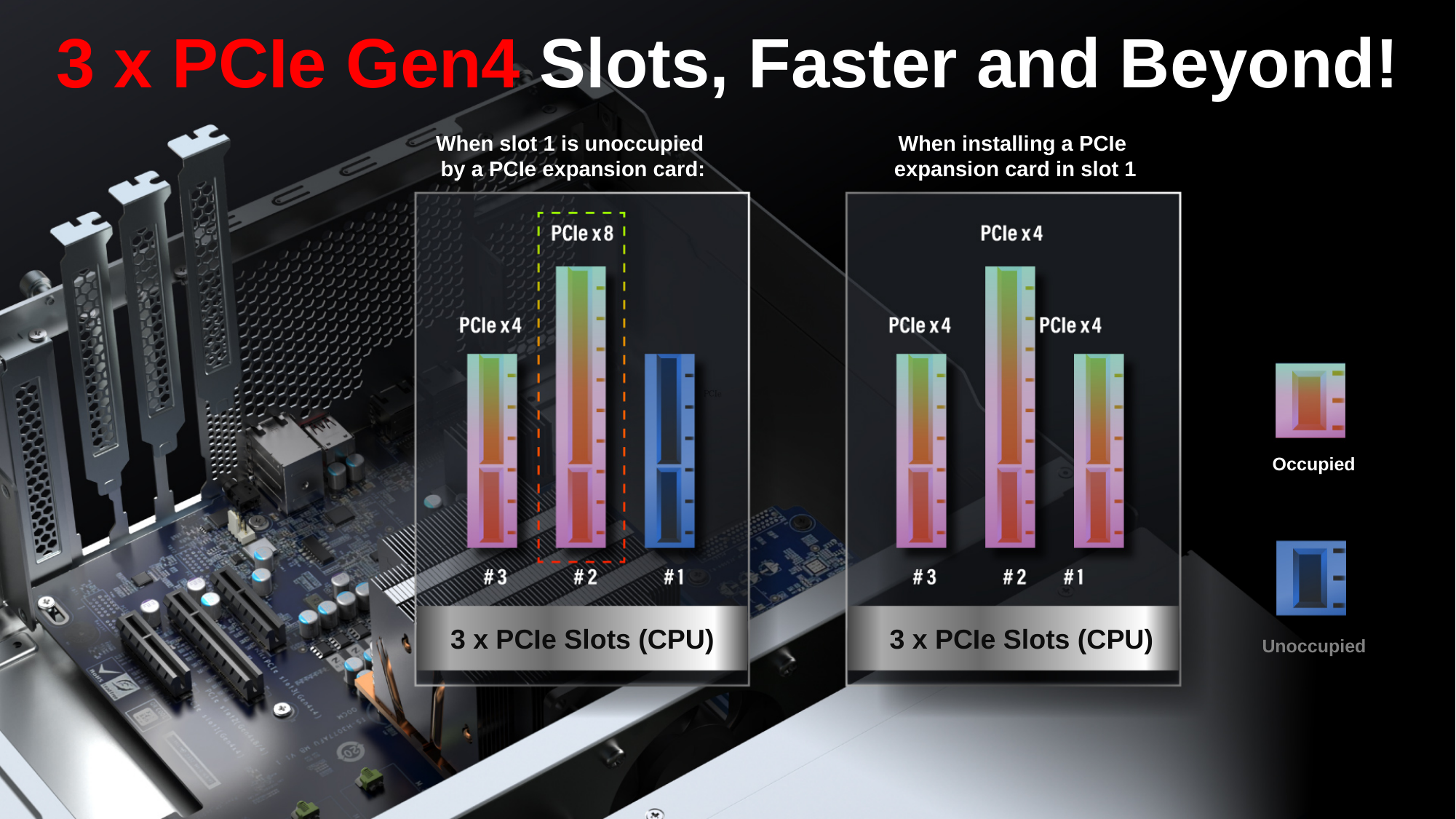

3 x PCIe Gen4 Slots, Faster and Beyond!
When installing a PCIe
expansion card in slot 1
When slot 1 is unoccupied
by a PCIe expansion card:
Occupied
3 x PCIe Slots (CPU)
3 x PCIe Slots (CPU)
Unoccupied